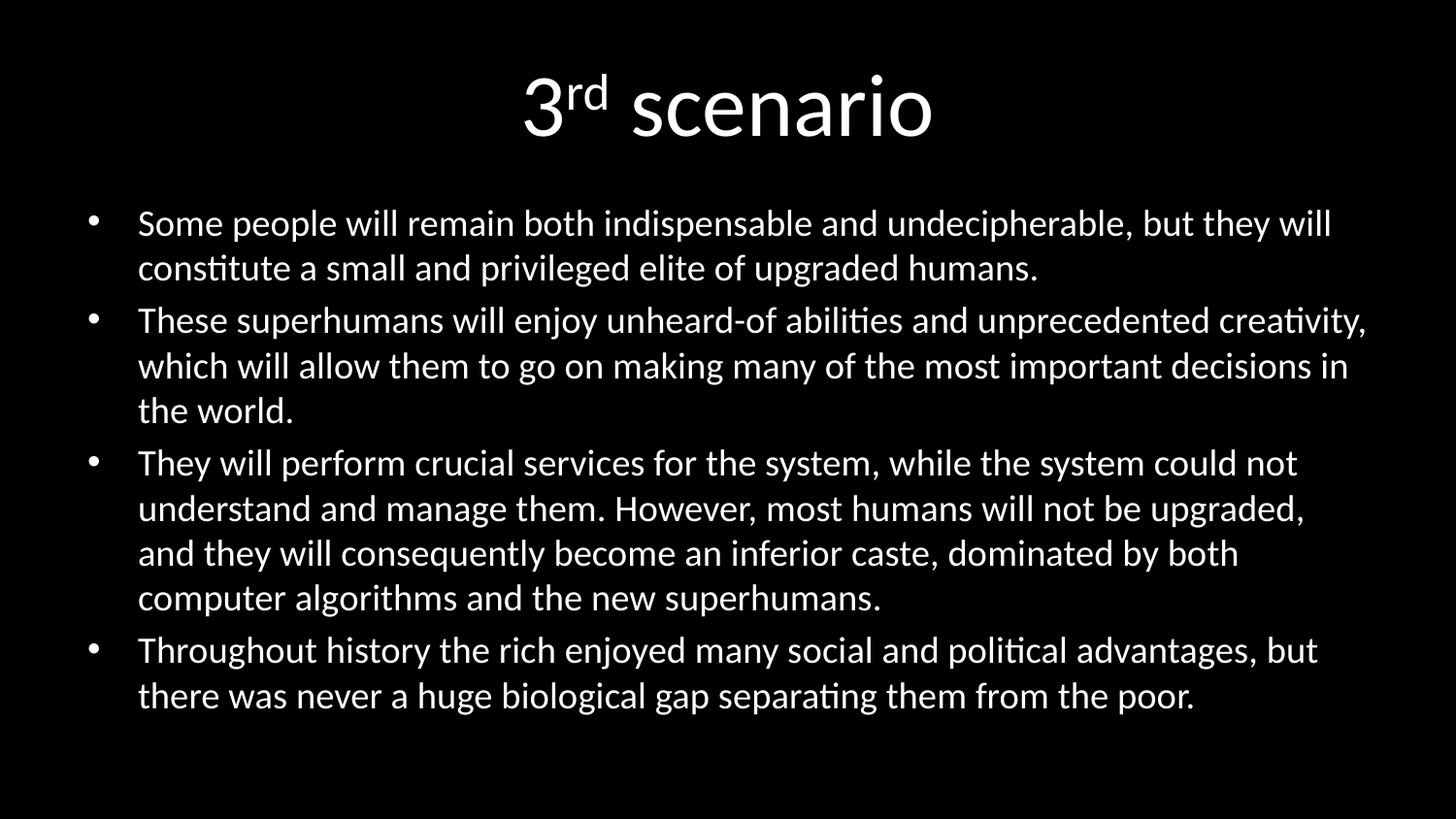

# 3rd scenario
Some people will remain both indispensable and undecipherable, but they will constitute a small and privileged elite of upgraded humans.
These superhumans will enjoy unheard-of abilities and unprecedented creativity, which will allow them to go on making many of the most important decisions in the world.
They will perform crucial services for the system, while the system could not understand and manage them. However, most humans will not be upgraded, and they will consequently become an inferior caste, dominated by both computer algorithms and the new superhumans.
Throughout history the rich enjoyed many social and political advantages, but there was never a huge biological gap separating them from the poor.